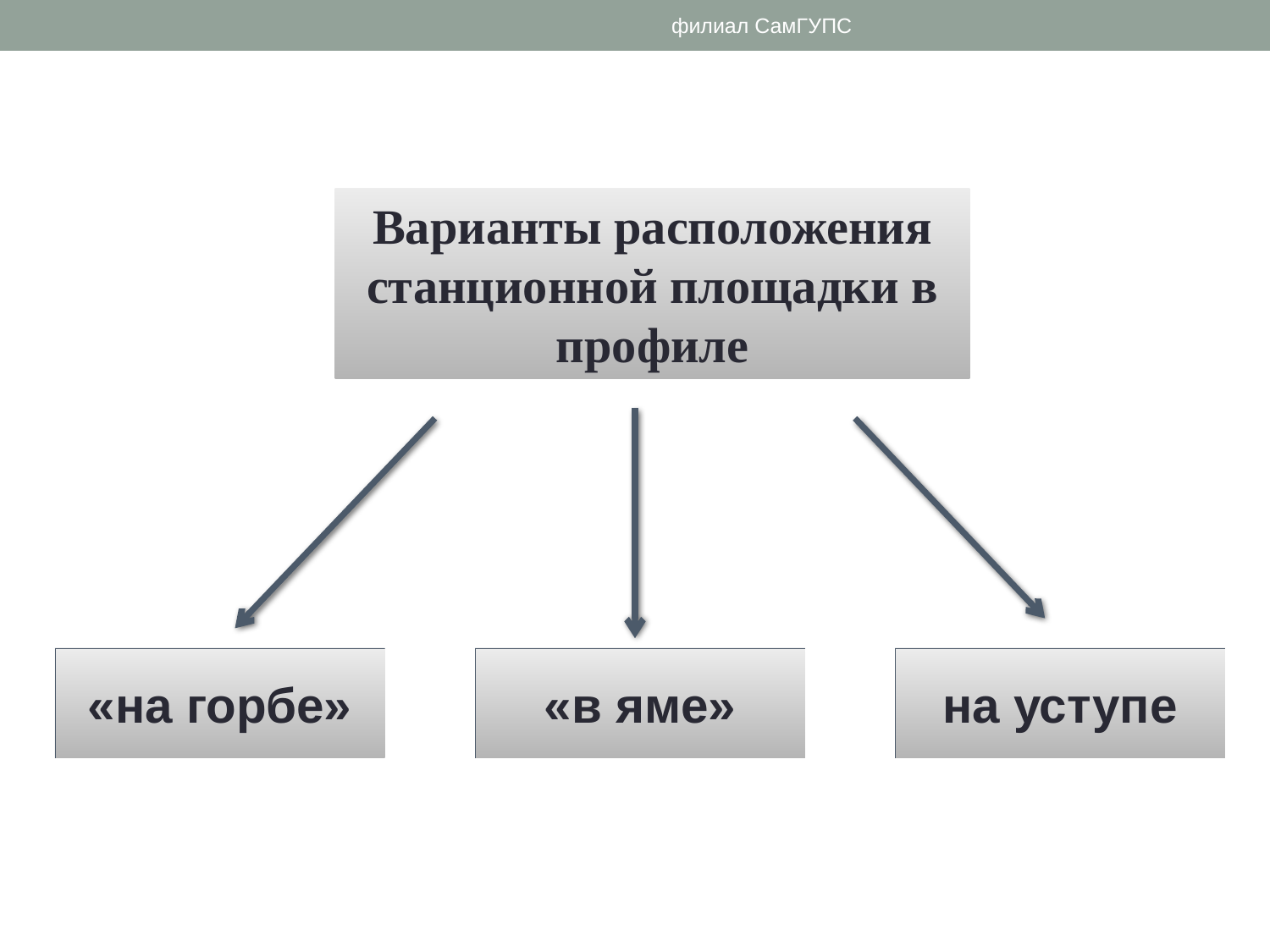

филиал СамГУПС
11
Варианты расположения станционной площадки в профиле
«на горбе»
«в яме»
на уступе